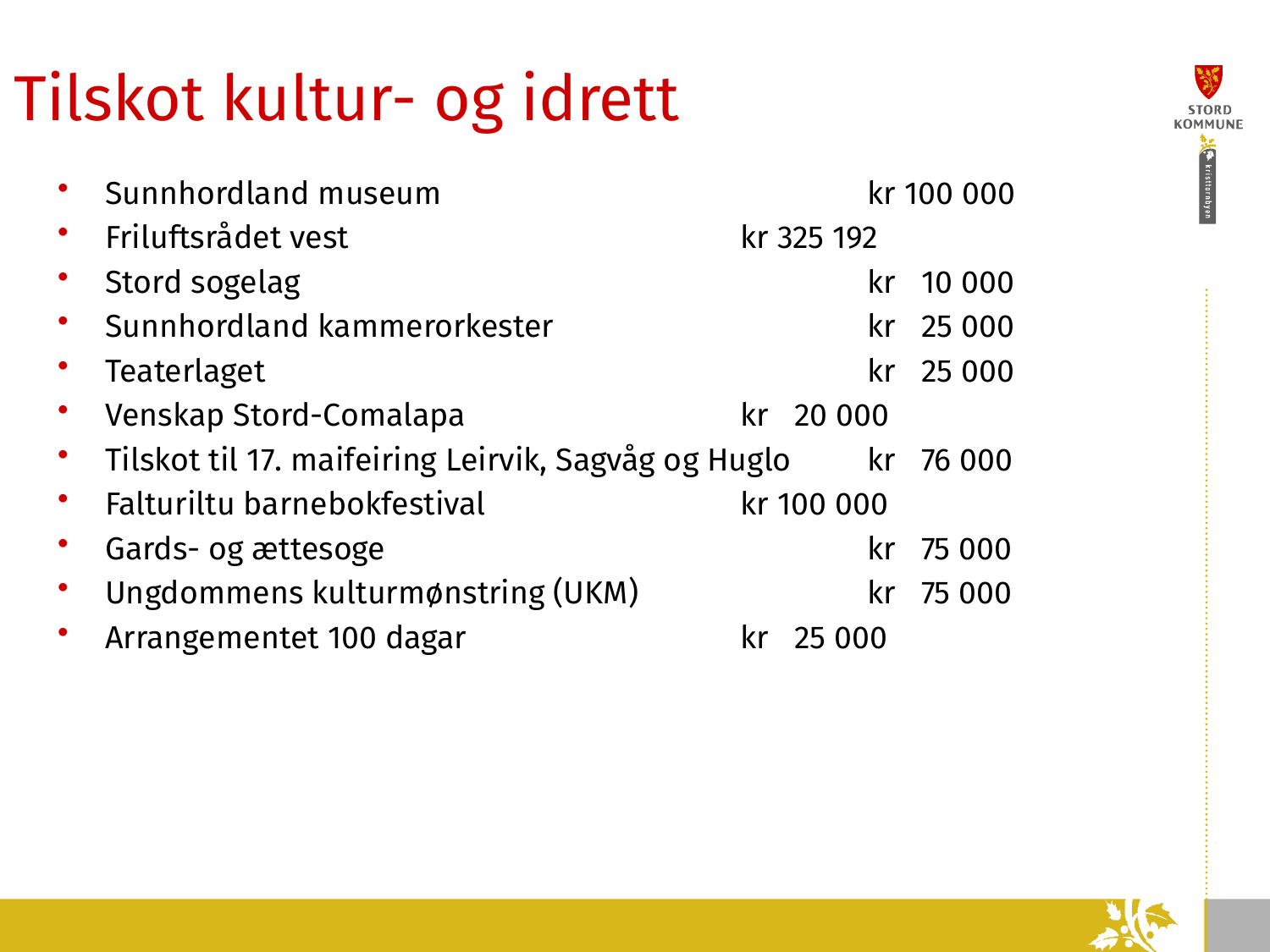

# Tilskot kultur- og idrett
Sunnhordland museum		 		kr 100 000
Friluftsrådet vest				kr 325 192
Stord sogelag					kr   10 000
Sunnhordland kammerorkester			kr   25 000
Teaterlaget					kr   25 000
Venskap Stord-Comalapa			kr   20 000
Tilskot til 17. maifeiring Leirvik, Sagvåg og Huglo	kr   76 000
Falturiltu barnebokfestival			kr 100 000
Gards- og ættesoge				kr   75 000
Ungdommens kulturmønstring (UKM)		kr   75 000
Arrangementet 100 dagar			kr   25 000